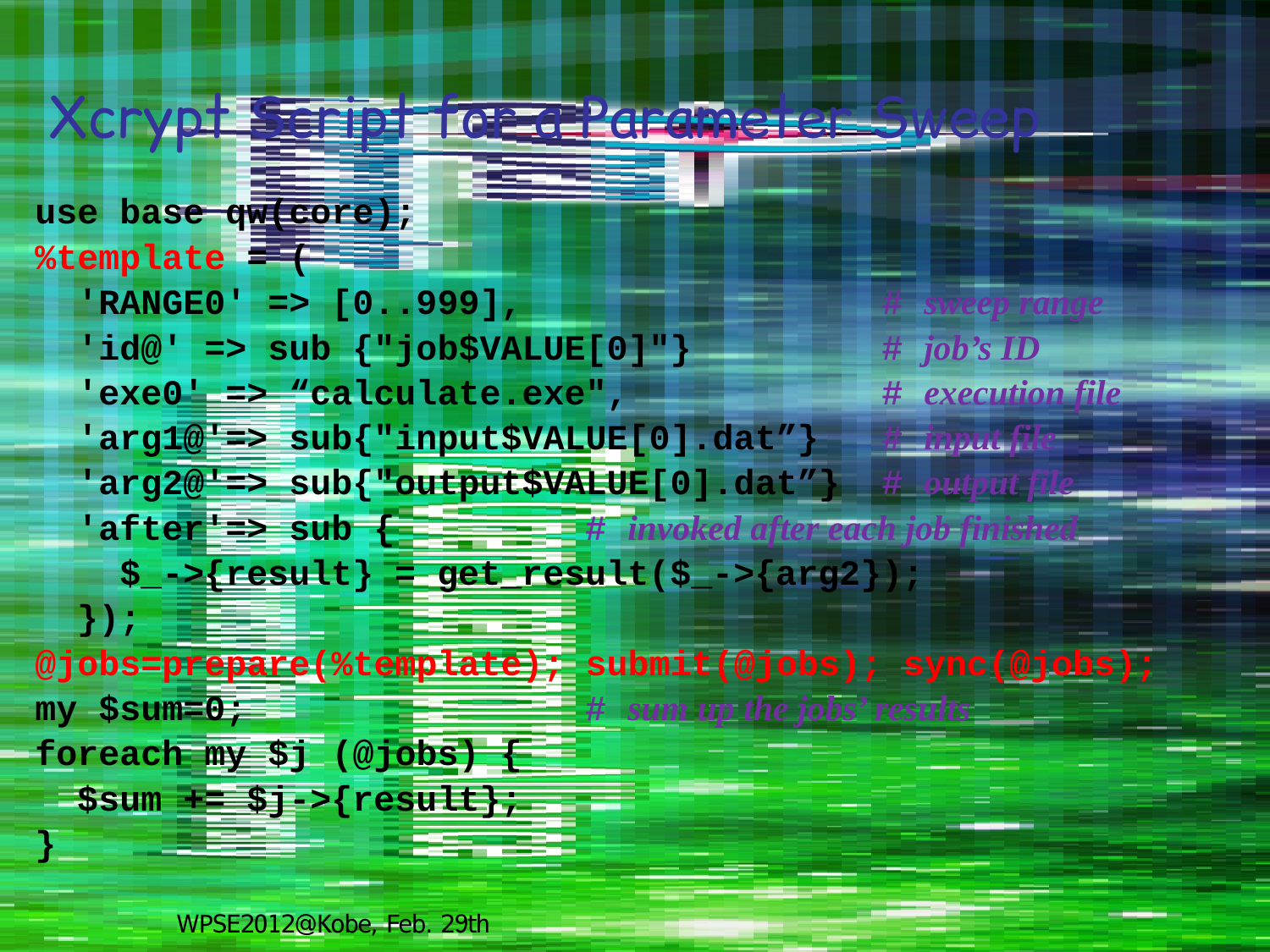

# Xcrypt Script for a Parameter Sweep
use base qw(core);
%template = (
  'RANGE0' => [0..999],                 # sweep range
  'id@' => sub {"job$VALUE[0]"}         # job’s ID
  'exe0' => “calculate.exe",            # execution file
  'arg1@'=> sub{"input$VALUE[0].dat”}   # input file
  'arg2@'=> sub{"output$VALUE[0].dat”}  # output file
  'after'=> sub {         # invoked after each job finished
    $_->{result} = get_result($_->{arg2});
  });
@jobs=prepare(%template); submit(@jobs); sync(@jobs);
my $sum=0;                # sum up the jobs’ results
foreach my $j (@jobs) {
  $sum += $j->{result};
}

WPSE2012@Kobe, Feb. 29th